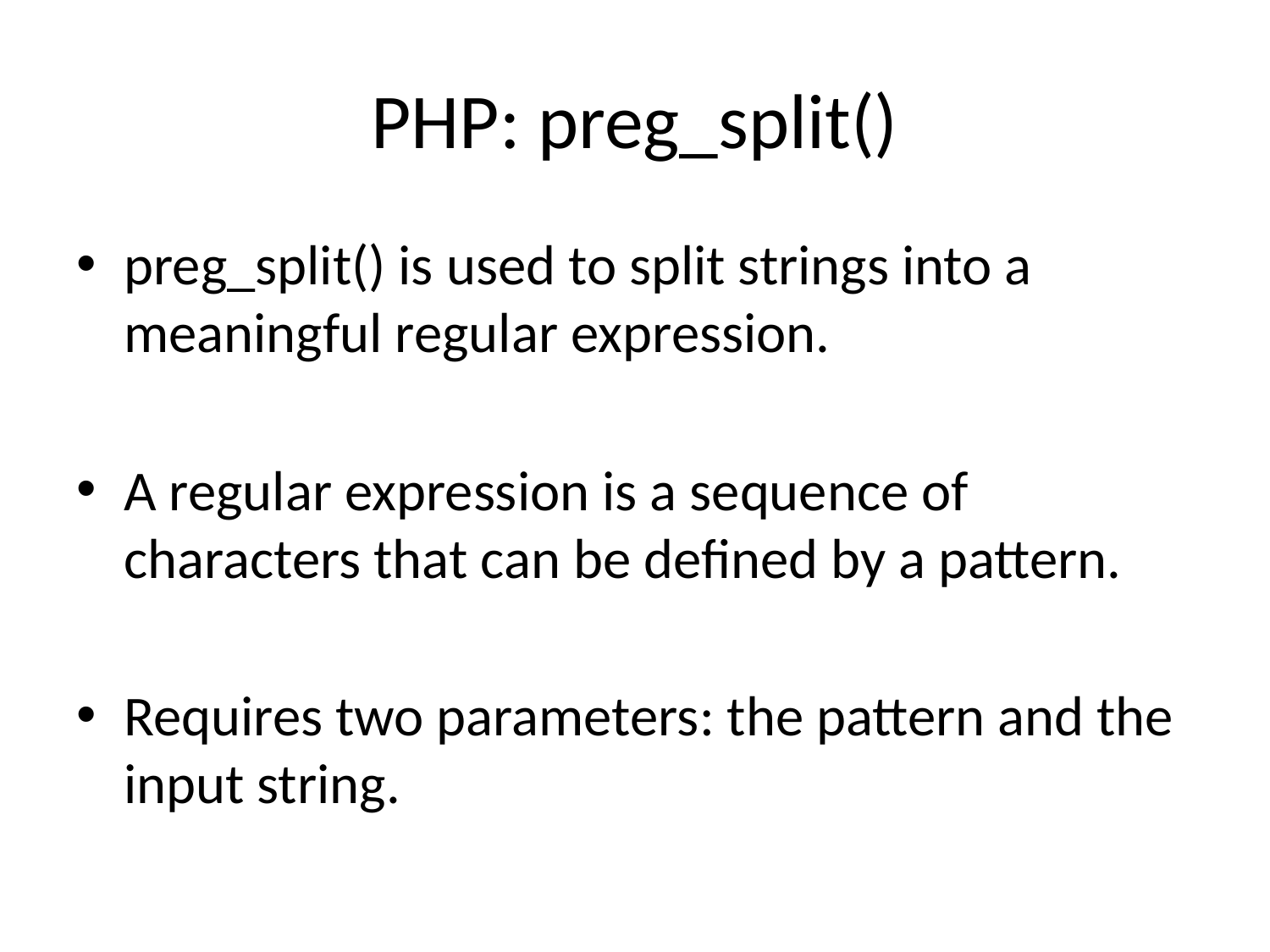

# PHP: preg_split()
preg_split() is used to split strings into a meaningful regular expression.

A regular expression is a sequence of characters that can be defined by a pattern.

Requires two parameters: the pattern and the input string.